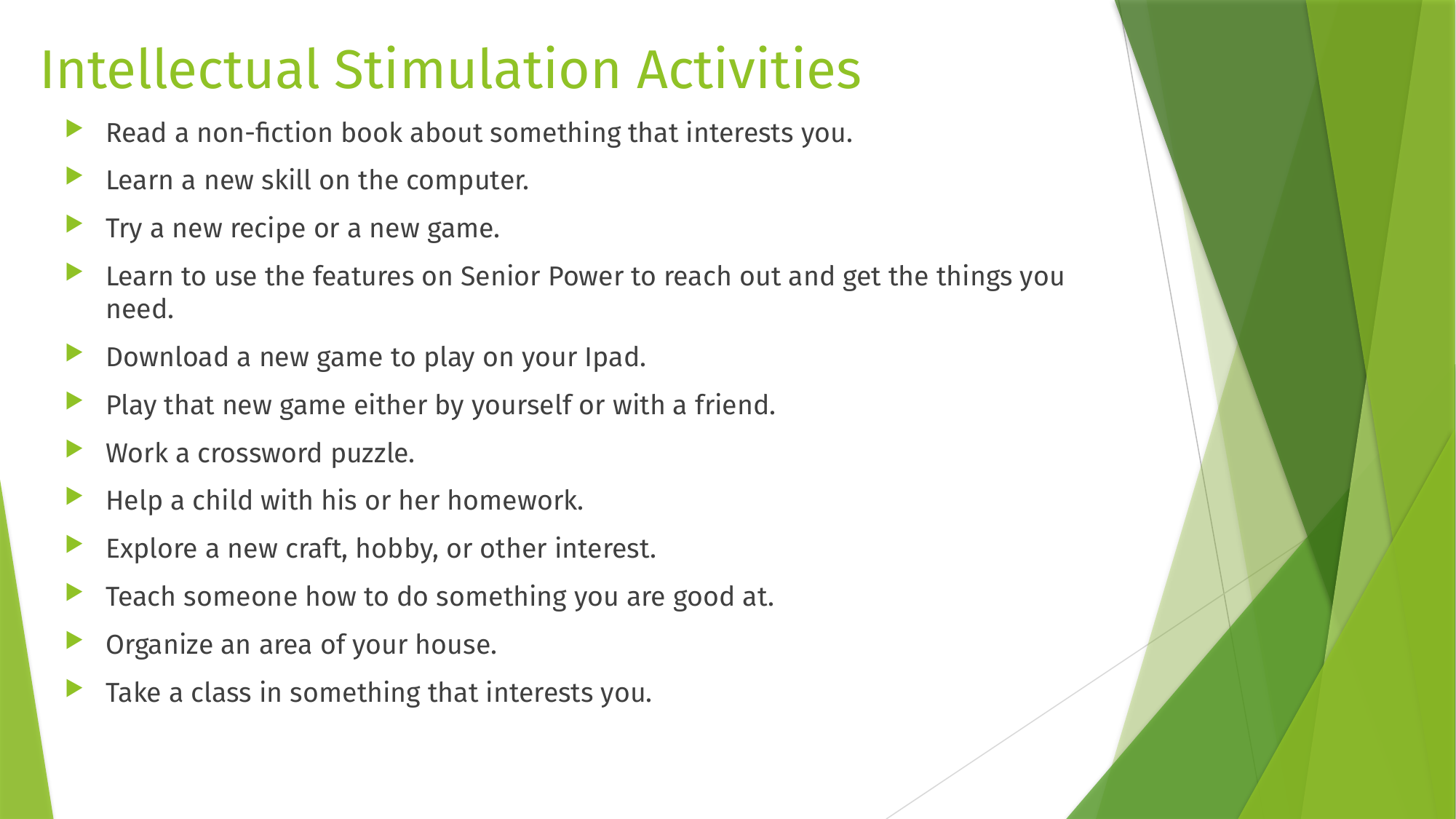

# Intellectual Stimulation Activities
Read a non-fiction book about something that interests you.
Learn a new skill on the computer.
Try a new recipe or a new game.
Learn to use the features on Senior Power to reach out and get the things you need.
Download a new game to play on your Ipad.
Play that new game either by yourself or with a friend.
Work a crossword puzzle.
Help a child with his or her homework.
Explore a new craft, hobby, or other interest.
Teach someone how to do something you are good at.
Organize an area of your house.
Take a class in something that interests you.